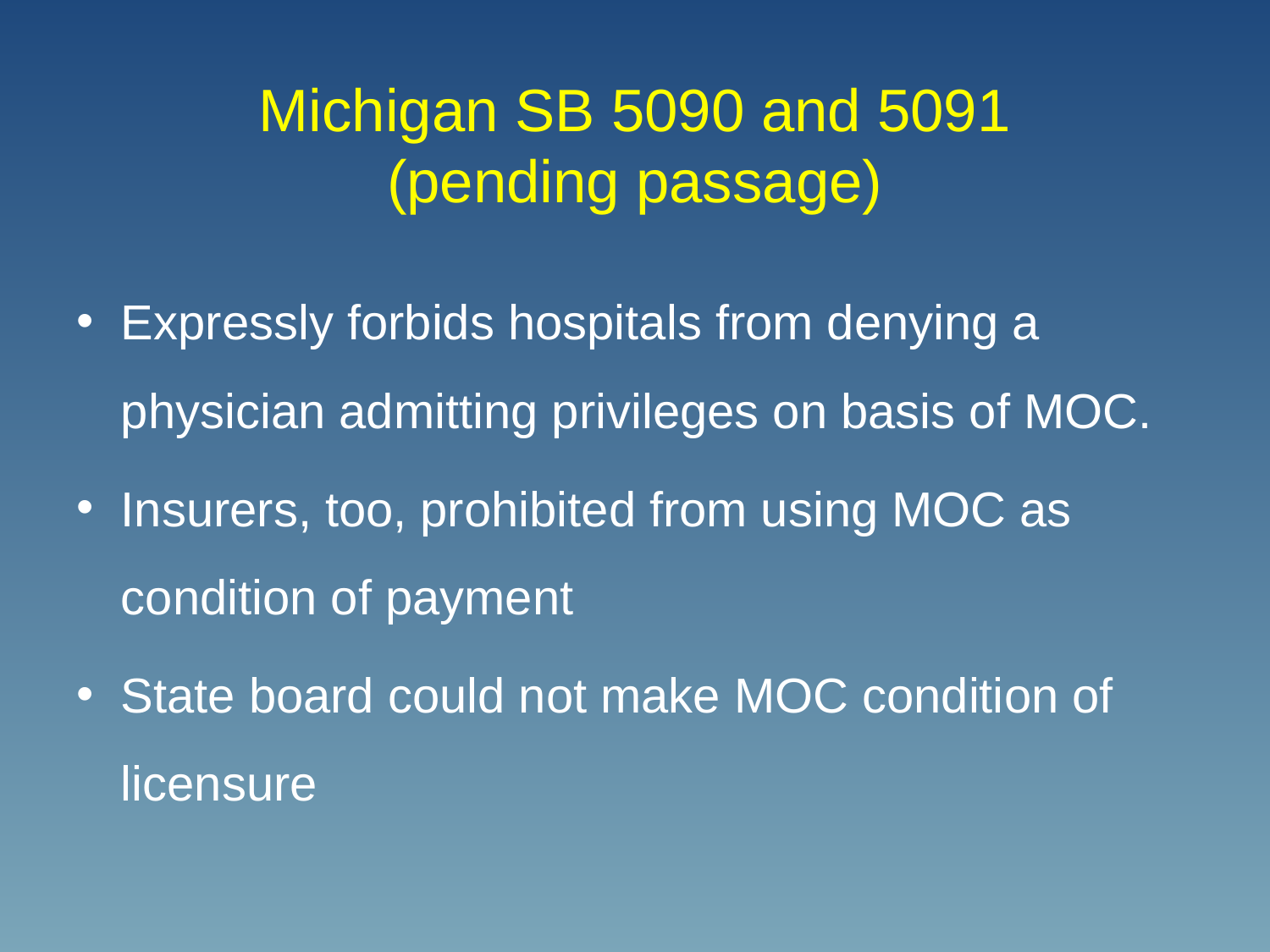

# Michigan SB 5090 and 5091 (pending passage)
Expressly forbids hospitals from denying a physician admitting privileges on basis of MOC.
Insurers, too, prohibited from using MOC as condition of payment
State board could not make MOC condition of licensure